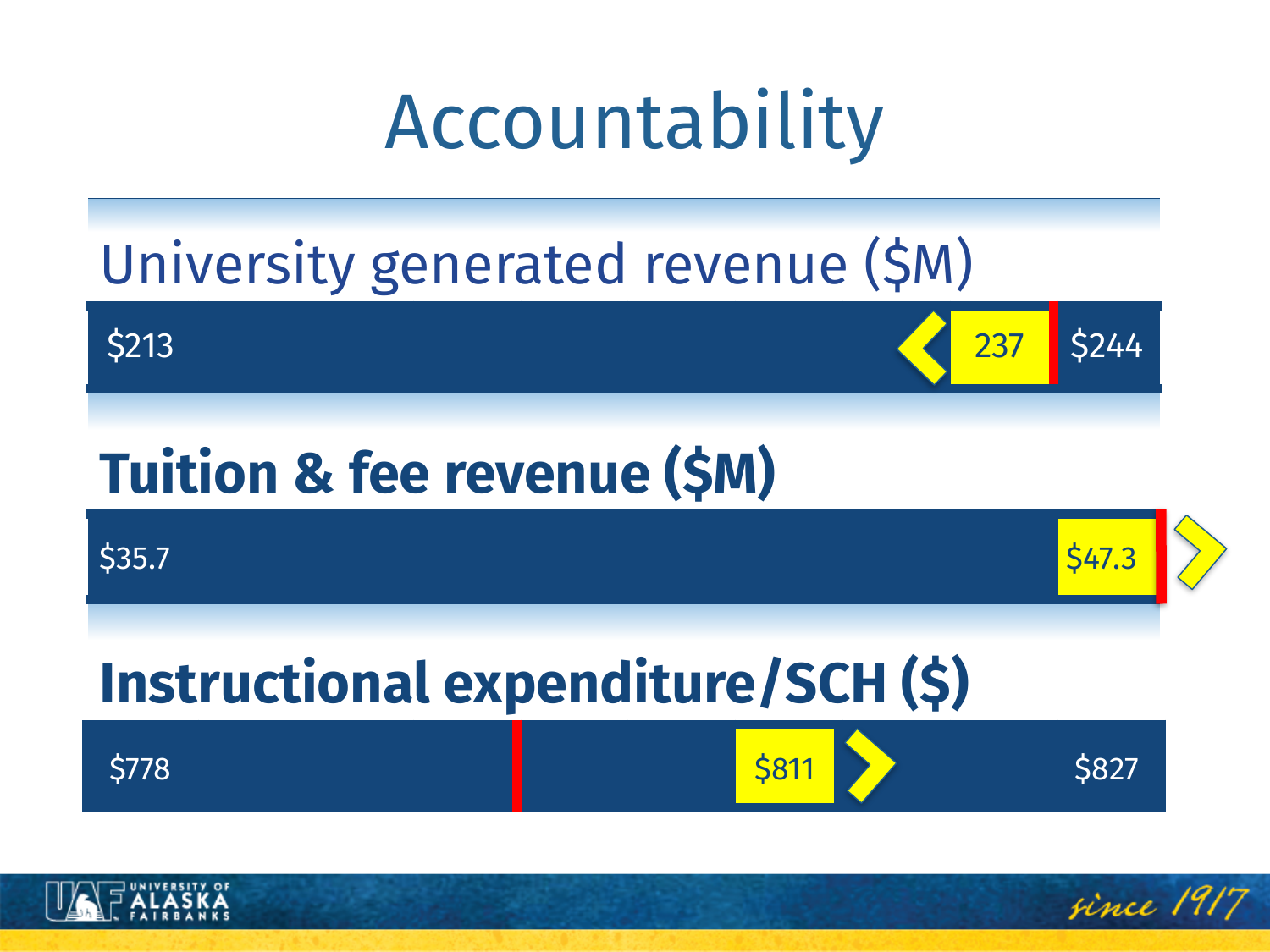

# Accountability
| University generated revenue ($M) |  |  |  |  |  |  |  |  |  |
| --- | --- | --- | --- | --- | --- | --- | --- | --- | --- |
| $213 |  |  |  |  |  |  |  | 237 | $244 |
| Tuition & fee revenue ($M) |  |  |  |  |  |  |  |  |  |
| $35.7 |  |  |  |  |  |  |  |  | $47.3 |
| Instructional expenditure/SCH ($) |  |  |  |  |  |  |  |  |  |
| $778 |  |  |  |  |  | $811 |  |  | $827 |